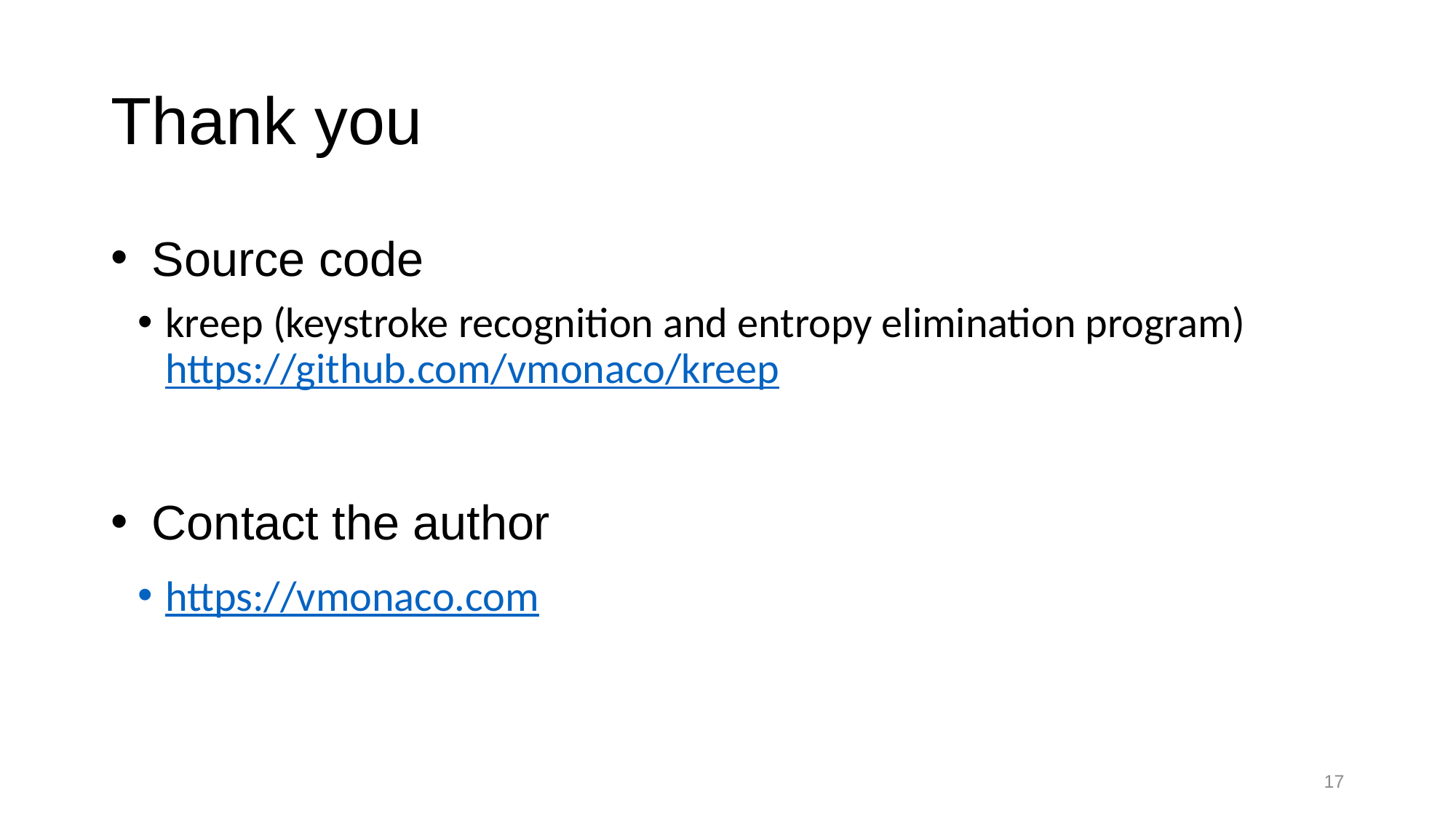

# Thank you
Source code
kreep (keystroke recognition and entropy elimination program) https://github.com/vmonaco/kreep
Contact the author
https://vmonaco.com

17